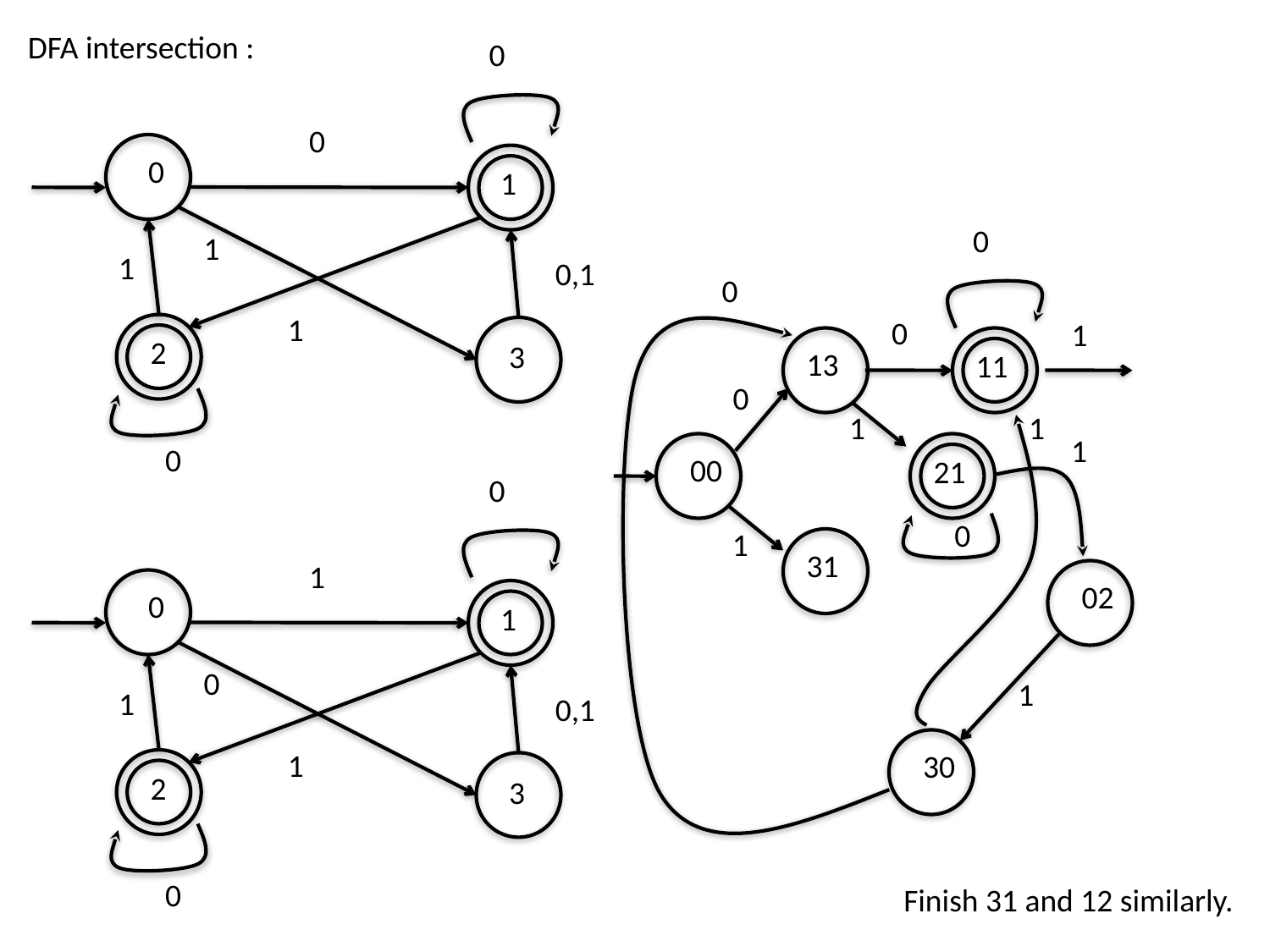

DFA intersection :
0

0

0

1
0
1
1
0,1
0

1
0
1

2

3
13
11
0

1
1

1
0

00
21

0
0

1

31
1

02
0

1
0
1
1
0,1

1
30

2
3

0
Finish 31 and 12 similarly.